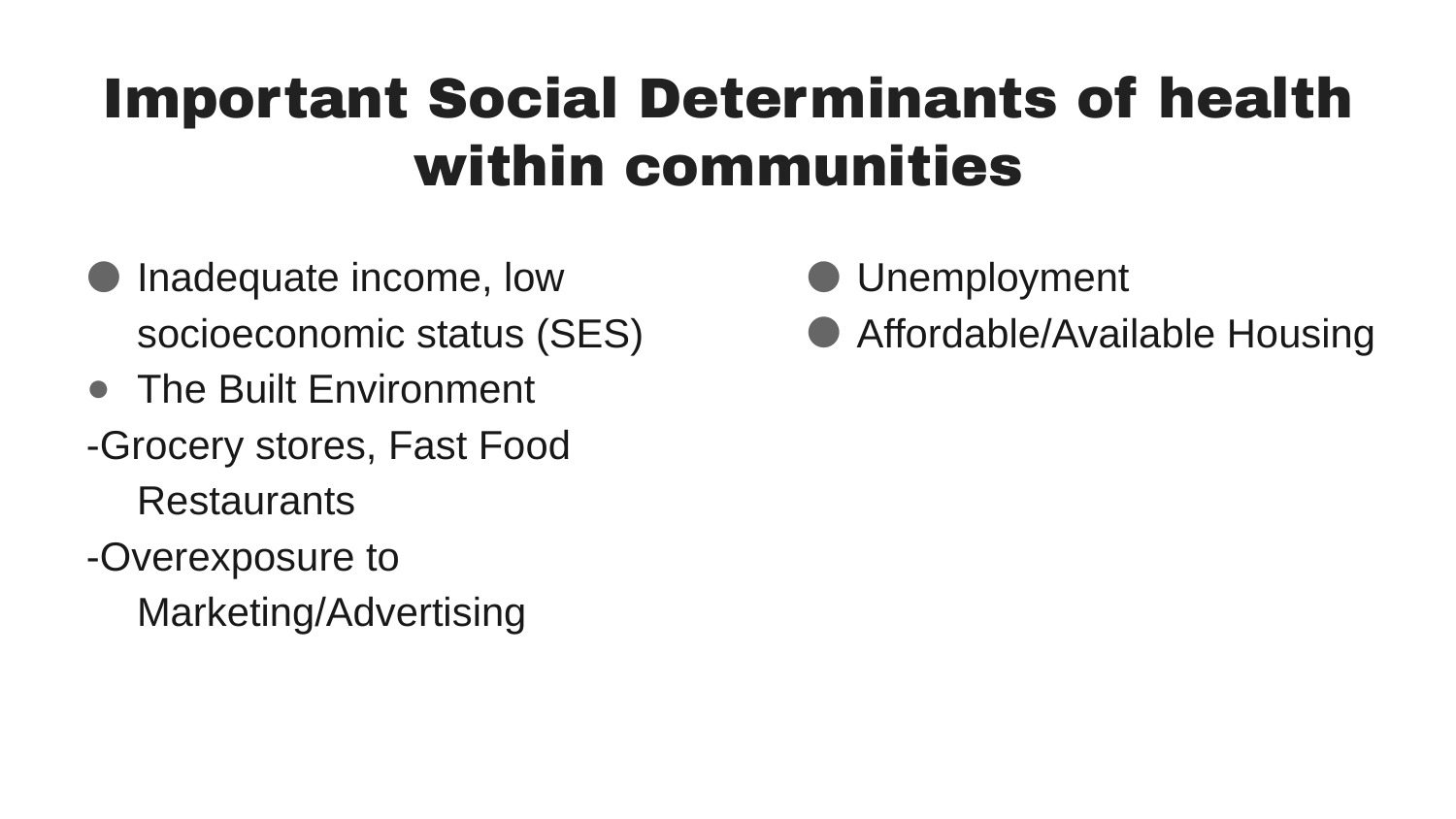

# Important Social Determinants of health within communities

Inadequate income, low socioeconomic status (SES)
The Built Environment
-Grocery stores, Fast Food Restaurants
-Overexposure to Marketing/Advertising

Unemployment
Affordable/Available Housing